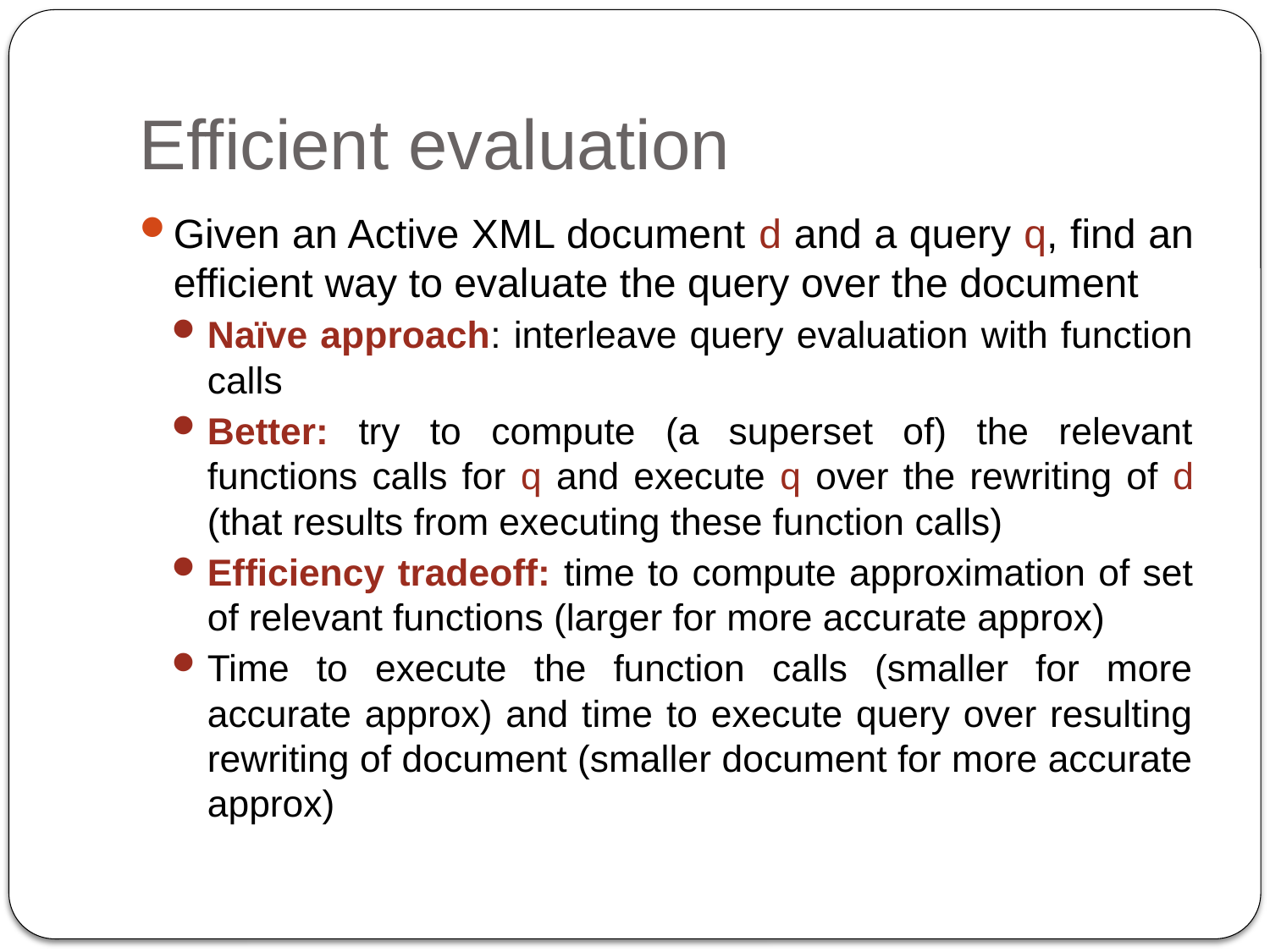

# Efficient evaluation
Given an Active XML document d and a query q, find an efficient way to evaluate the query over the document
Naïve approach: interleave query evaluation with function calls
Better: try to compute (a superset of) the relevant functions calls for q and execute q over the rewriting of d (that results from executing these function calls)
Efficiency tradeoff: time to compute approximation of set of relevant functions (larger for more accurate approx)
Time to execute the function calls (smaller for more accurate approx) and time to execute query over resulting rewriting of document (smaller document for more accurate approx)